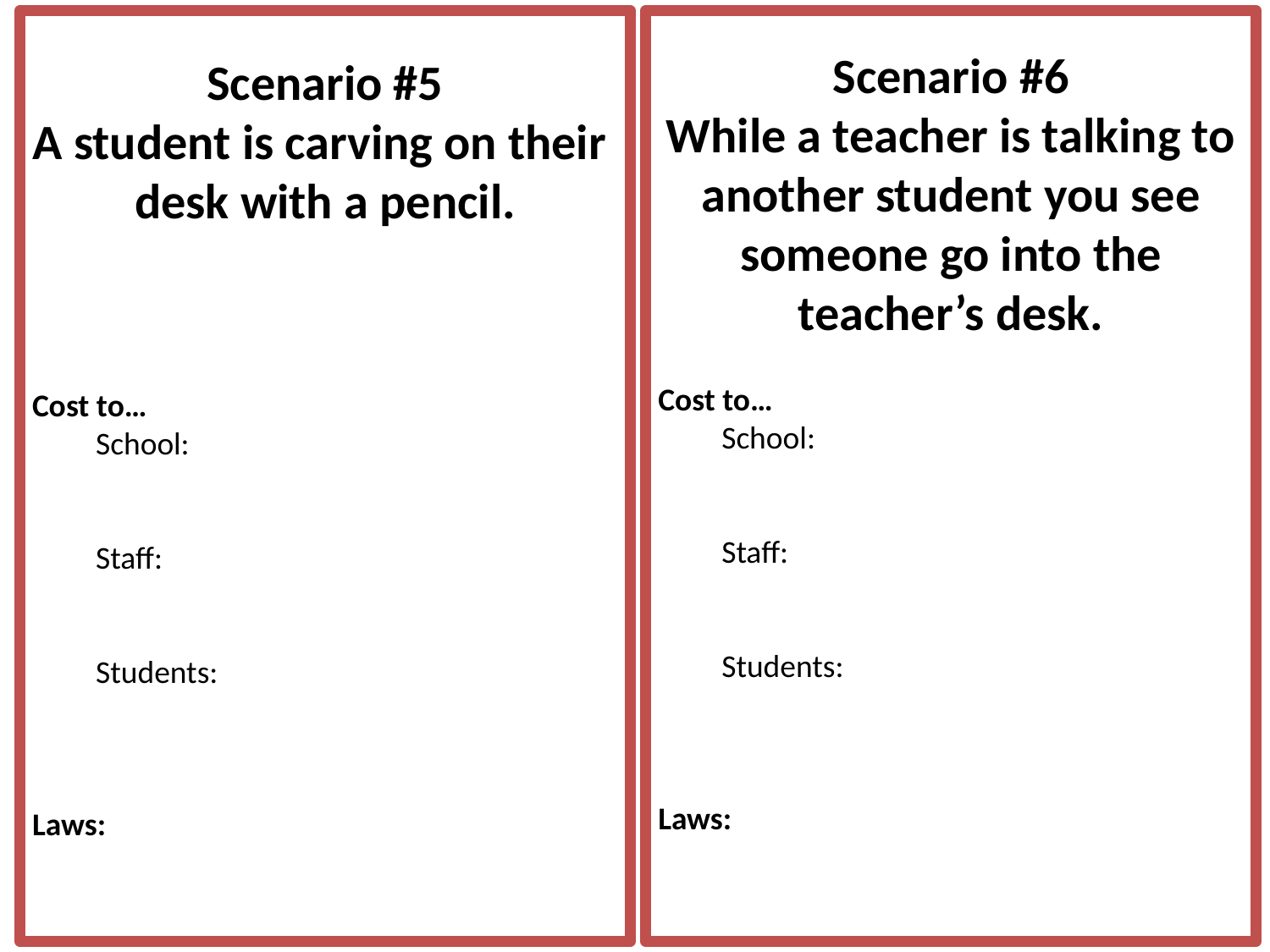

Scenario #5
A student is carving on their
desk with a pencil.

Cost to…
School:

Staff:

Students:

Laws:

Scenario #6
While a teacher is talking to another student you see someone go into the teacher’s desk.

Cost to…
School:

Staff:

Students:

Laws: